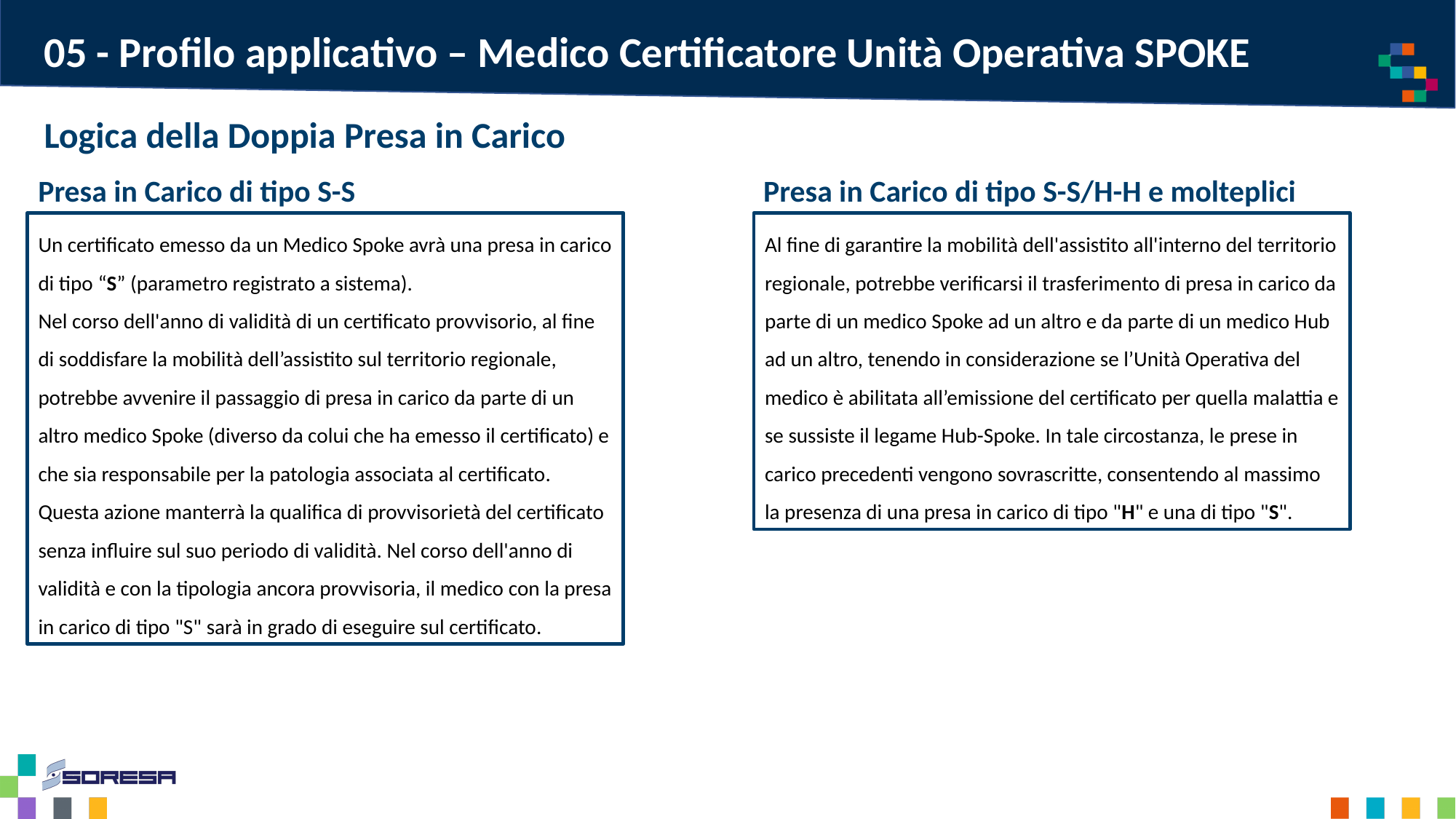

05 - Profilo applicativo – Medico Certificatore Unità Operativa SPOKE
Logica della Doppia Presa in Carico
Presa in Carico di tipo S-S
Presa in Carico di tipo S-S/H-H e molteplici
Al fine di garantire la mobilità dell'assistito all'interno del territorio regionale, potrebbe verificarsi il trasferimento di presa in carico da parte di un medico Spoke ad un altro e da parte di un medico Hub ad un altro, tenendo in considerazione se l’Unità Operativa del medico è abilitata all’emissione del certificato per quella malattia e se sussiste il legame Hub-Spoke. In tale circostanza, le prese in carico precedenti vengono sovrascritte, consentendo al massimo la presenza di una presa in carico di tipo "H" e una di tipo "S".
Un certificato emesso da un Medico Spoke avrà una presa in carico di tipo “S” (parametro registrato a sistema).
Nel corso dell'anno di validità di un certificato provvisorio, al fine di soddisfare la mobilità dell’assistito sul territorio regionale, potrebbe avvenire il passaggio di presa in carico da parte di un altro medico Spoke (diverso da colui che ha emesso il certificato) e che sia responsabile per la patologia associata al certificato. Questa azione manterrà la qualifica di provvisorietà del certificato senza influire sul suo periodo di validità. Nel corso dell'anno di validità e con la tipologia ancora provvisoria, il medico con la presa in carico di tipo "S" sarà in grado di eseguire sul certificato.